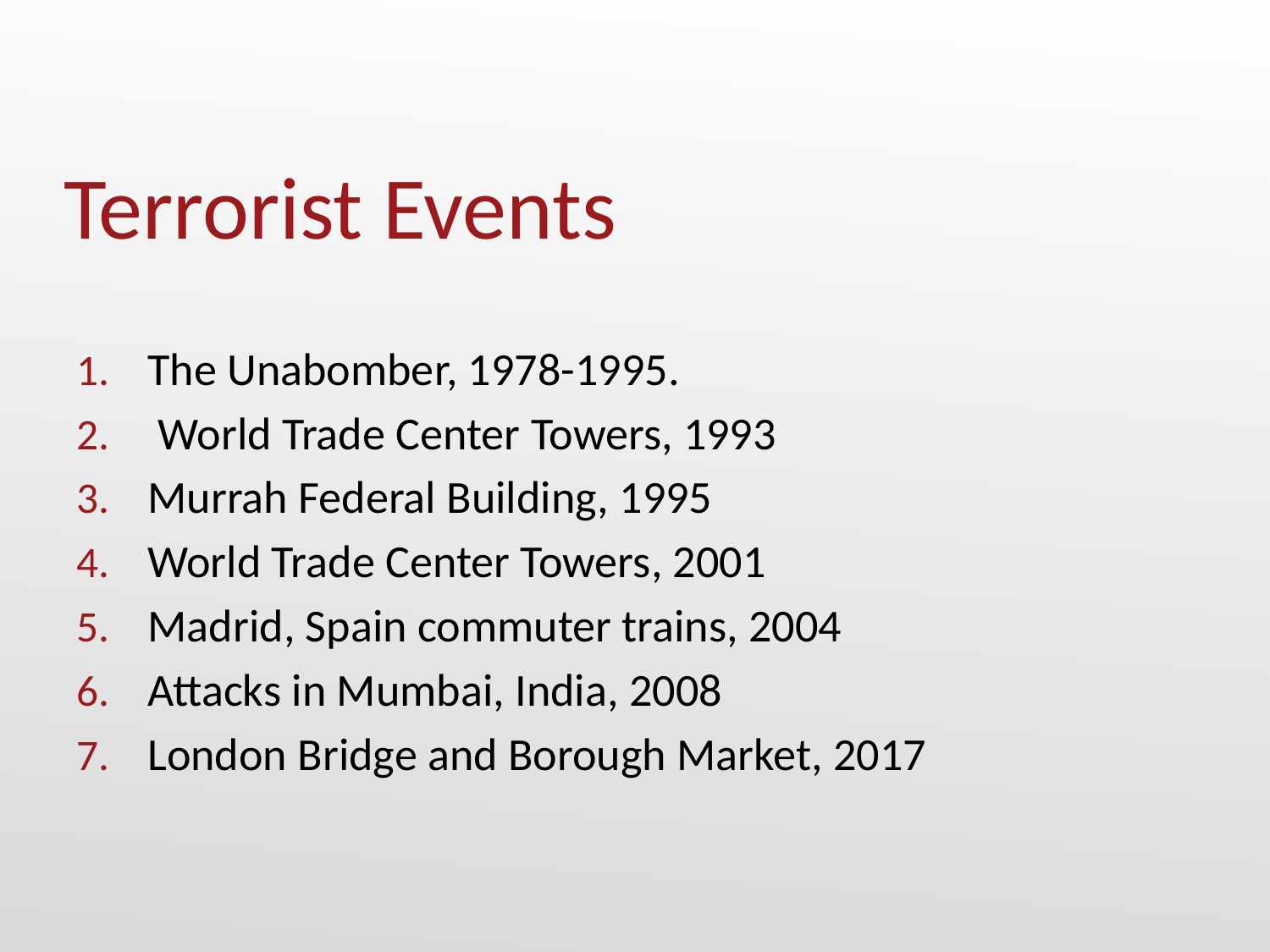

# Terrorist Events

The Unabomber, 1978-1995.
 World Trade Center Towers, 1993
Murrah Federal Building, 1995
World Trade Center Towers, 2001
Madrid, Spain commuter trains, 2004
Attacks in Mumbai, India, 2008
London Bridge and Borough Market, 2017